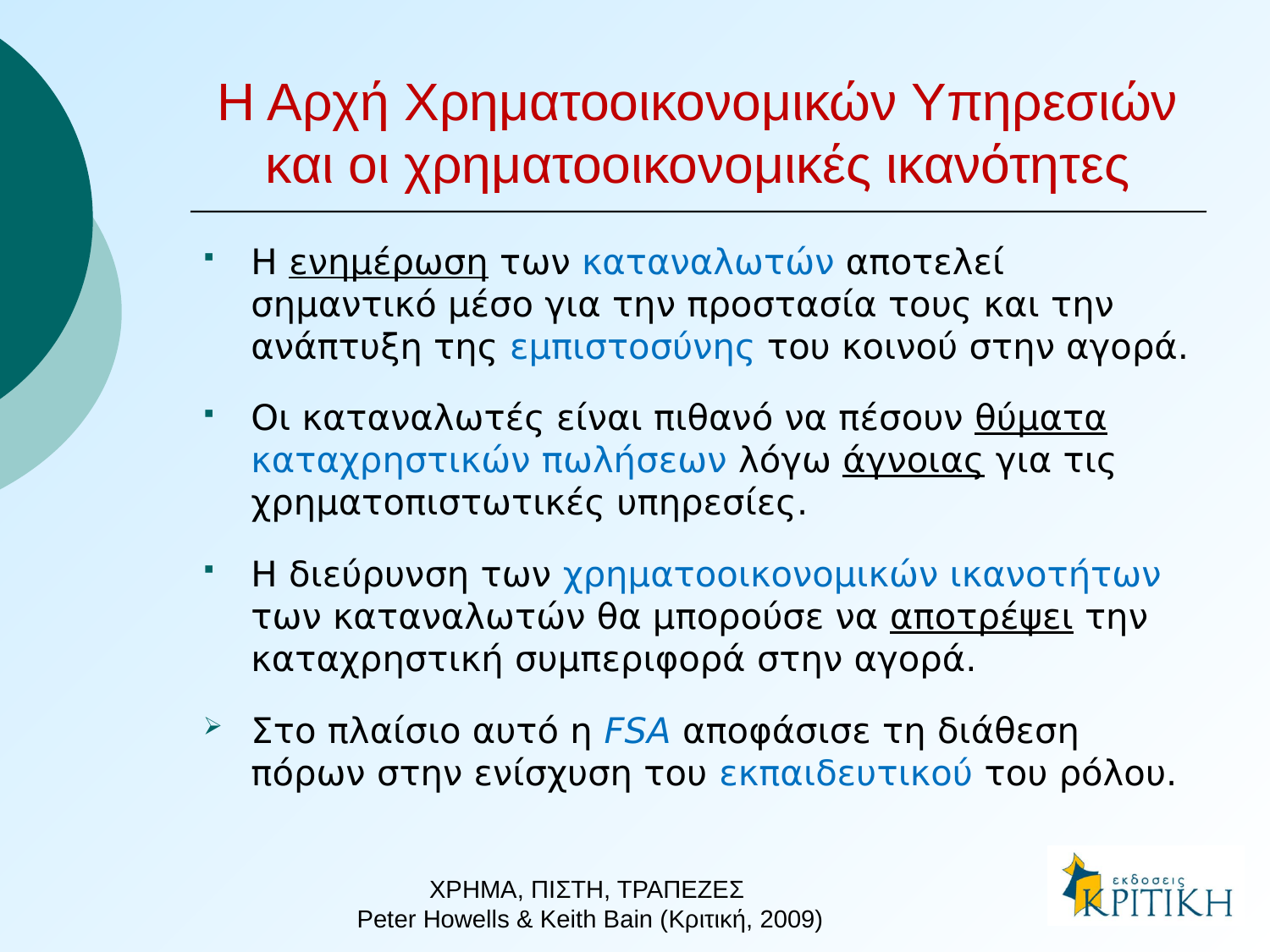

# Η Αρχή Χρηματοοικονομικών Υπηρεσιών και οι χρηματοοικονομικές ικανότητες
Η ενημέρωση των καταναλωτών αποτελεί σημαντικό μέσο για την προστασία τους και την ανάπτυξη της εμπιστοσύνης του κοινού στην αγορά.

Οι καταναλωτές είναι πιθανό να πέσουν θύματα καταχρηστικών πωλήσεων λόγω άγνοιας για τις χρηματοπιστωτικές υπηρεσίες.

Η διεύρυνση των χρηματοοικονομικών ικανοτήτων των καταναλωτών θα μπορούσε να αποτρέψει την καταχρηστική συμπεριφορά στην αγορά.

Στο πλαίσιο αυτό η FSA αποφάσισε τη διάθεση πόρων στην ενίσχυση του εκπαιδευτικού του ρόλου.